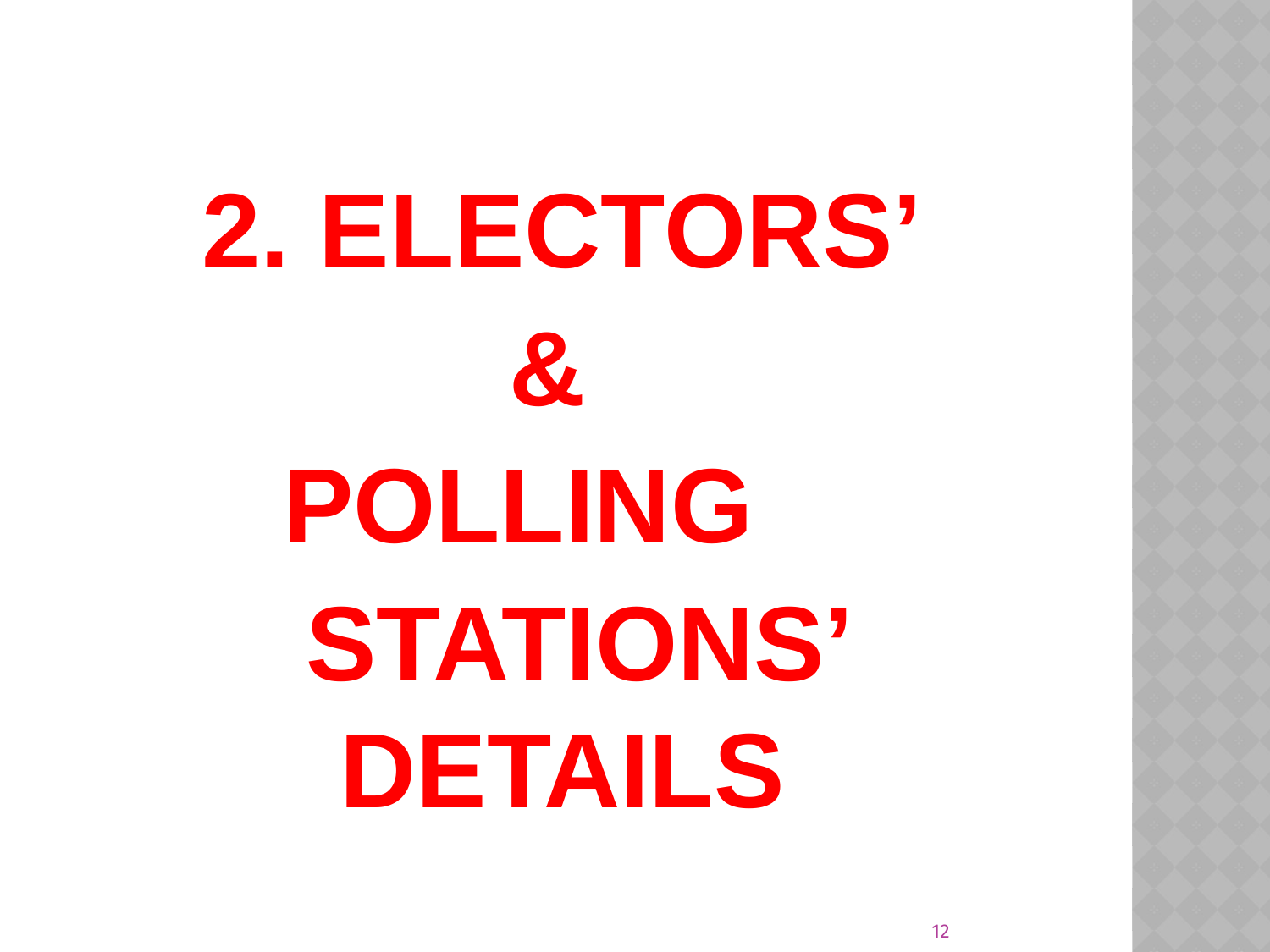

2. ELECTORS’
&
POLLING
 STATIONS’ DETAILS
12